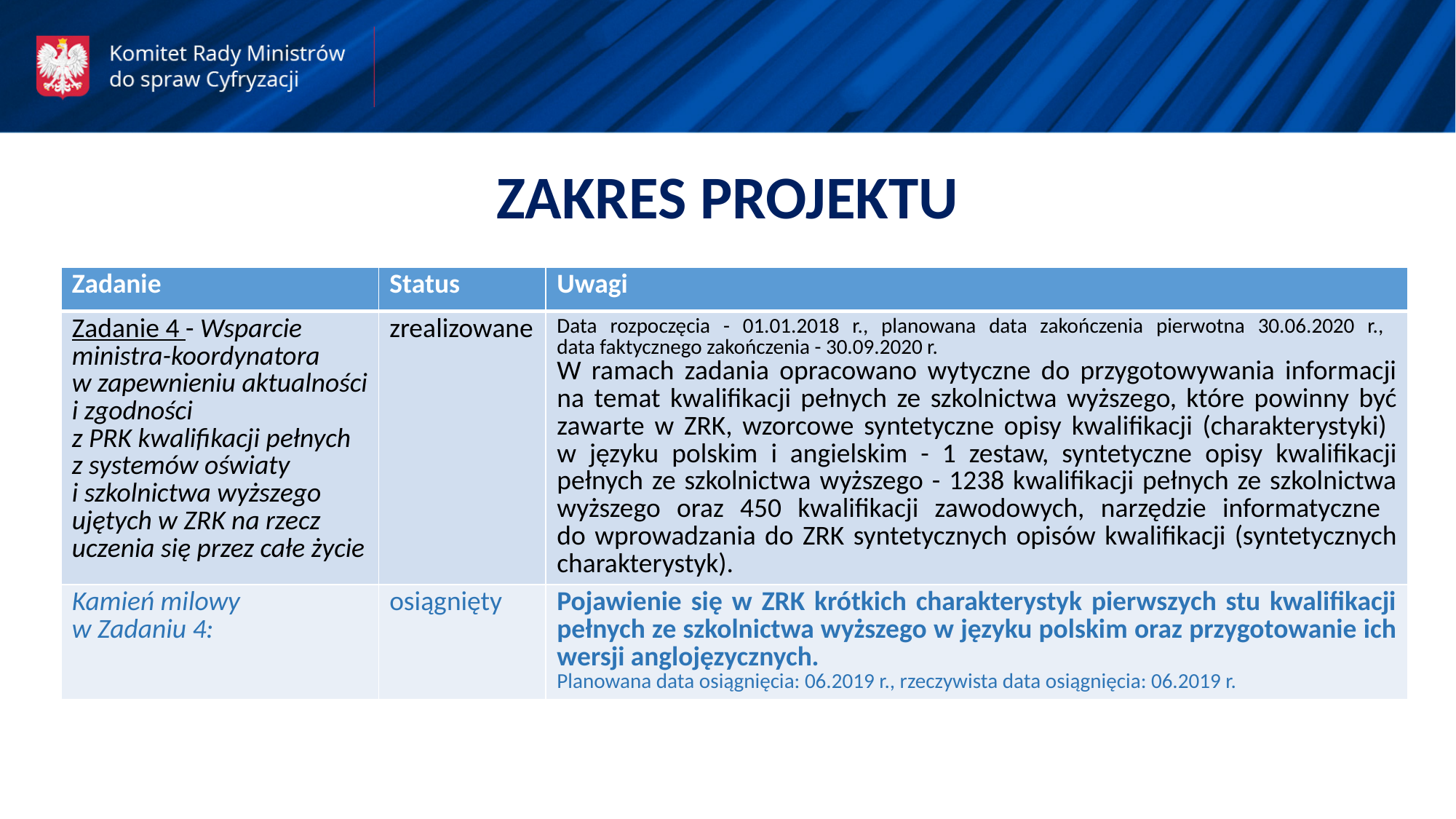

ZAKRES PROJEKTU
| Zadanie | Status | Uwagi |
| --- | --- | --- |
| Zadanie 4 - Wsparcie ministra-koordynatora w zapewnieniu aktualności i zgodności z PRK kwalifikacji pełnych z systemów oświaty i szkolnictwa wyższego ujętych w ZRK na rzecz uczenia się przez całe życie | zrealizowane | Data rozpoczęcia - 01.01.2018 r., planowana data zakończenia pierwotna 30.06.2020 r., data faktycznego zakończenia - 30.09.2020 r. W ramach zadania opracowano wytyczne do przygotowywania informacji na temat kwalifikacji pełnych ze szkolnictwa wyższego, które powinny być zawarte w ZRK, wzorcowe syntetyczne opisy kwalifikacji (charakterystyki) w języku polskim i angielskim - 1 zestaw, syntetyczne opisy kwalifikacji pełnych ze szkolnictwa wyższego - 1238 kwalifikacji pełnych ze szkolnictwa wyższego oraz 450 kwalifikacji zawodowych, narzędzie informatyczne do wprowadzania do ZRK syntetycznych opisów kwalifikacji (syntetycznych charakterystyk). |
| Kamień milowy w Zadaniu 4: | osiągnięty | Pojawienie się w ZRK krótkich charakterystyk pierwszych stu kwalifikacji pełnych ze szkolnictwa wyższego w języku polskim oraz przygotowanie ich wersji anglojęzycznych. Planowana data osiągnięcia: 06.2019 r., rzeczywista data osiągnięcia: 06.2019 r. |